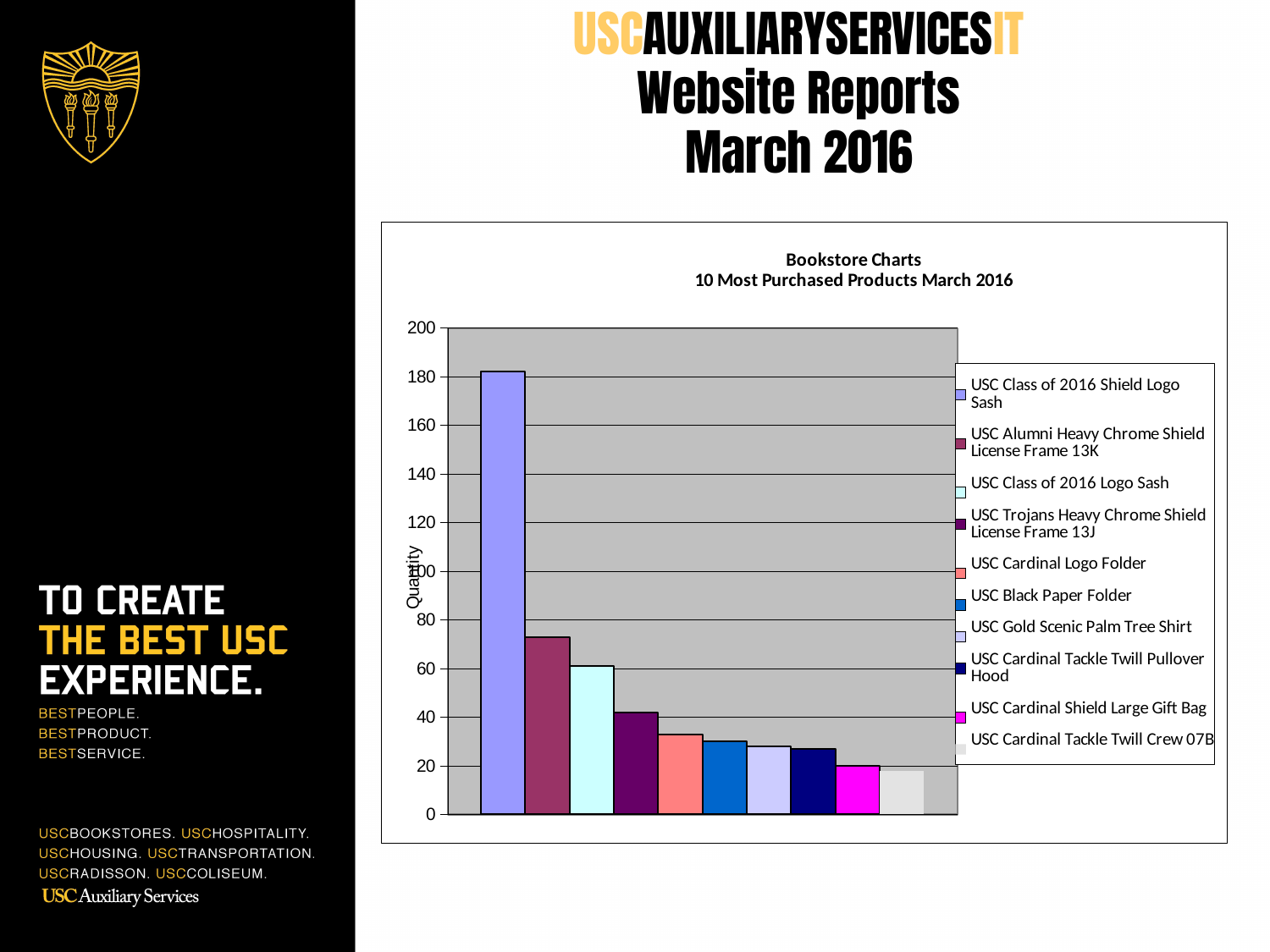

USCAUXILIARYSERVICESIT
Website Reports
March 2016

### Chart: Bookstore Charts
10 Most Purchased Products March 2016

| Category | USC Class of 2016 Shield Logo Sash | USC Alumni Heavy Chrome Shield License Frame 13K | USC Class of 2016 Logo Sash | USC Trojans Heavy Chrome Shield License Frame 13J | USC Cardinal Logo Folder | USC Black Paper Folder | USC Gold Scenic Palm Tree Shirt | USC Cardinal Tackle Twill Pullover Hood | USC Cardinal Shield Large Gift Bag | USC Cardinal Tackle Twill Crew 07B |
|---|---|---|---|---|---|---|---|---|---|---|
| Quantity | 182.0 | 73.0 | 61.0 | 42.0 | 33.0 | 30.0 | 28.0 | 27.0 | 20.0 | 18.0 |